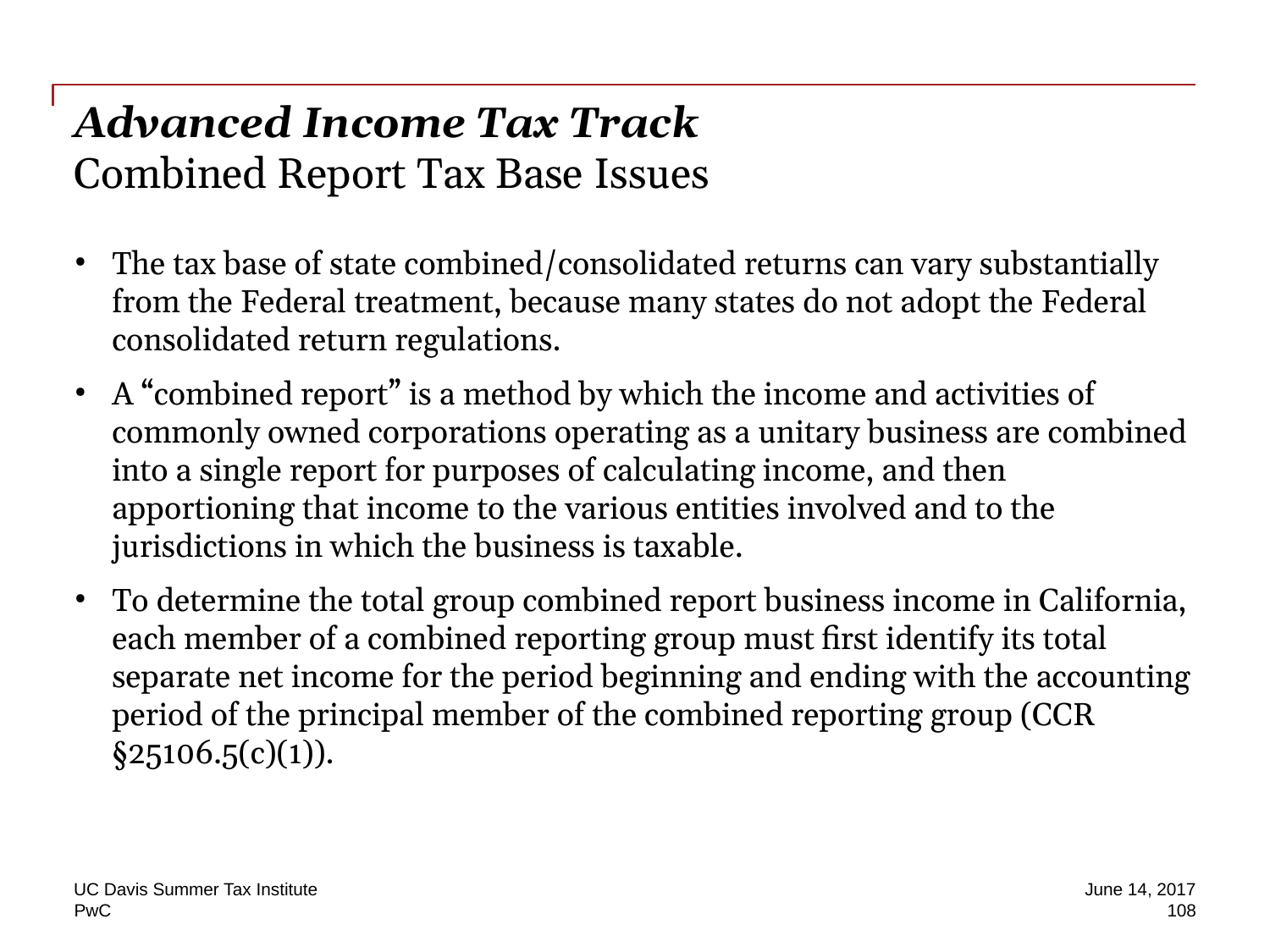

# Advanced Income Tax Track Combined Report Tax Base Issues
The tax base of state combined/consolidated returns can vary substantially from the Federal treatment, because many states do not adopt the Federal consolidated return regulations.
A “combined report” is a method by which the income and activities of commonly owned corporations operating as a unitary business are combined into a single report for purposes of calculating income, and then apportioning that income to the various entities involved and to the jurisdictions in which the business is taxable.
To determine the total group combined report business income in California, each member of a combined reporting group must first identify its total separate net income for the period beginning and ending with the accounting period of the principal member of the combined reporting group (CCR §25106.5(c)(1)).
UC Davis Summer Tax Institute
June 14, 2017
 108